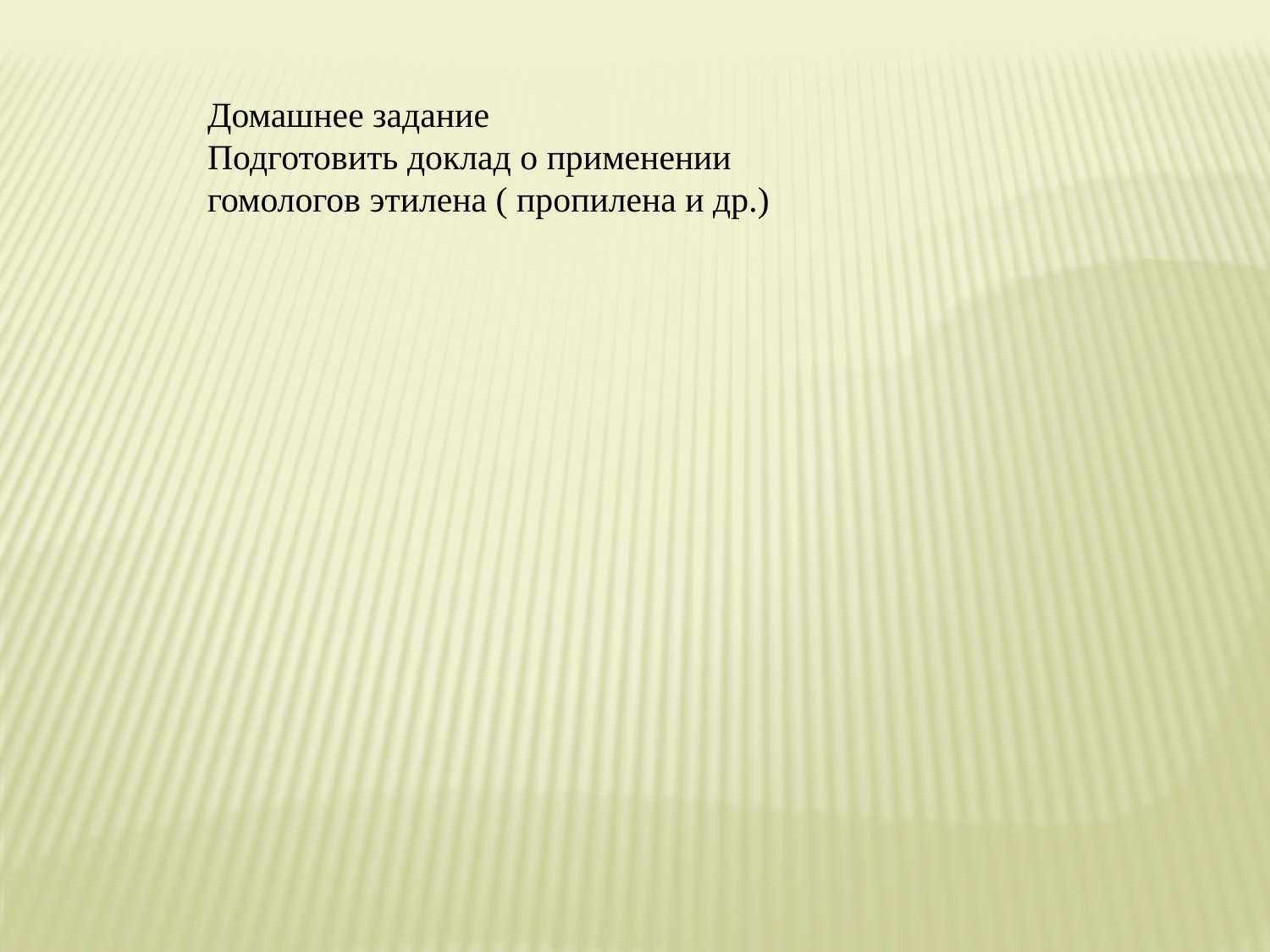

Домашнее задание
Подготовить доклад о применении
гомологов этилена ( пропилена и др.)